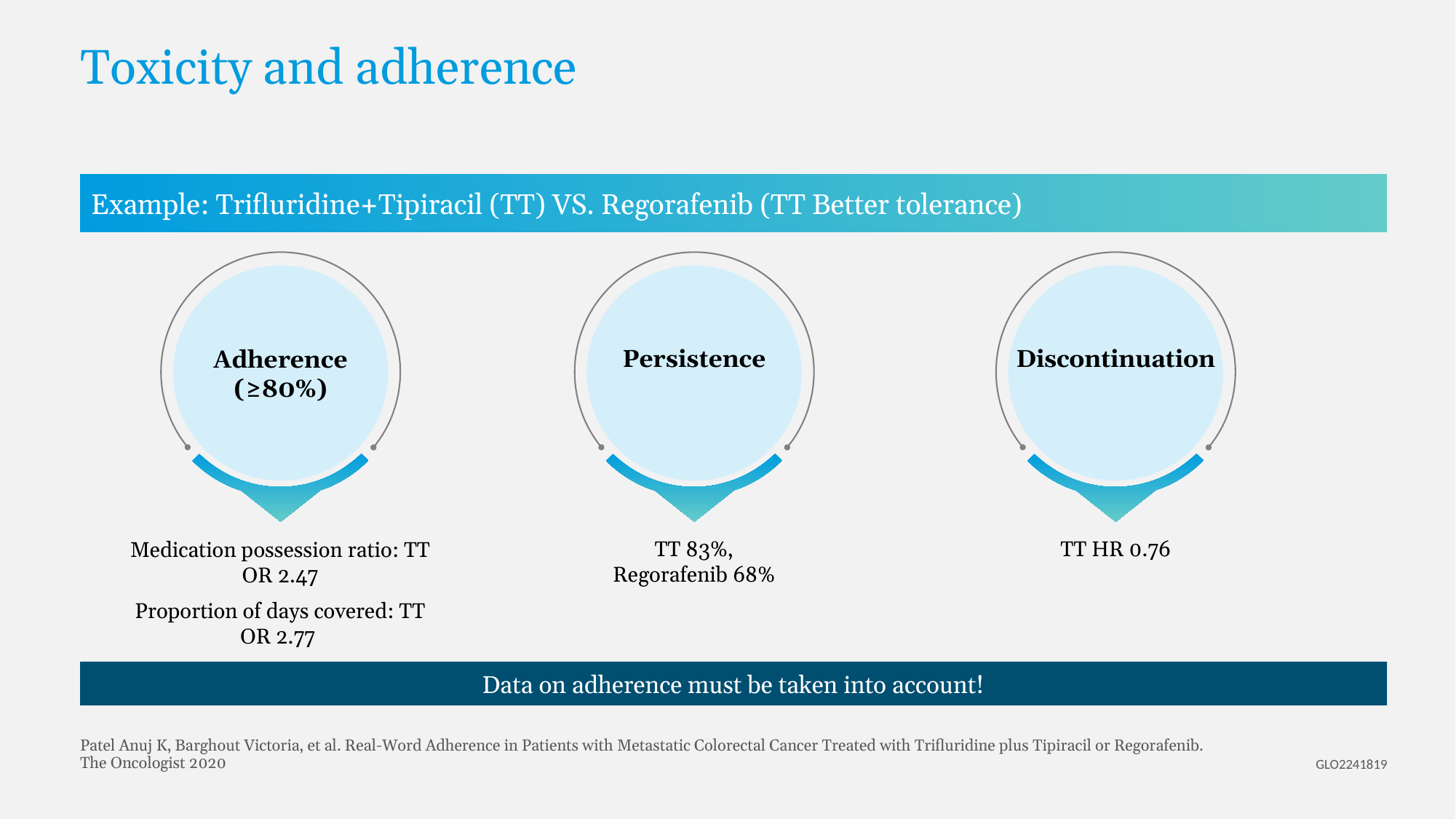

# Toxicity and adherence
Example: Trifluridine+Tipiracil (TT) vs. Regorafenib (TT Better tolerance)

Adherence
(≥80%)

Persistence

Discontinuation

Medication possession ratio: TT OR 2.47
Proportion of days covered: TT OR 2.77
TT 83%,
Regorafenib 68%
TT HR 0.76
Data on adherence must be taken into account!
Patel Anuj K, Barghout Victoria, et al. Real-Word Adherence in Patients with Metastatic Colorectal Cancer Treated with Trifluridine plus Tipiracil or Regorafenib.
The Oncologist 2020
GLO2241819